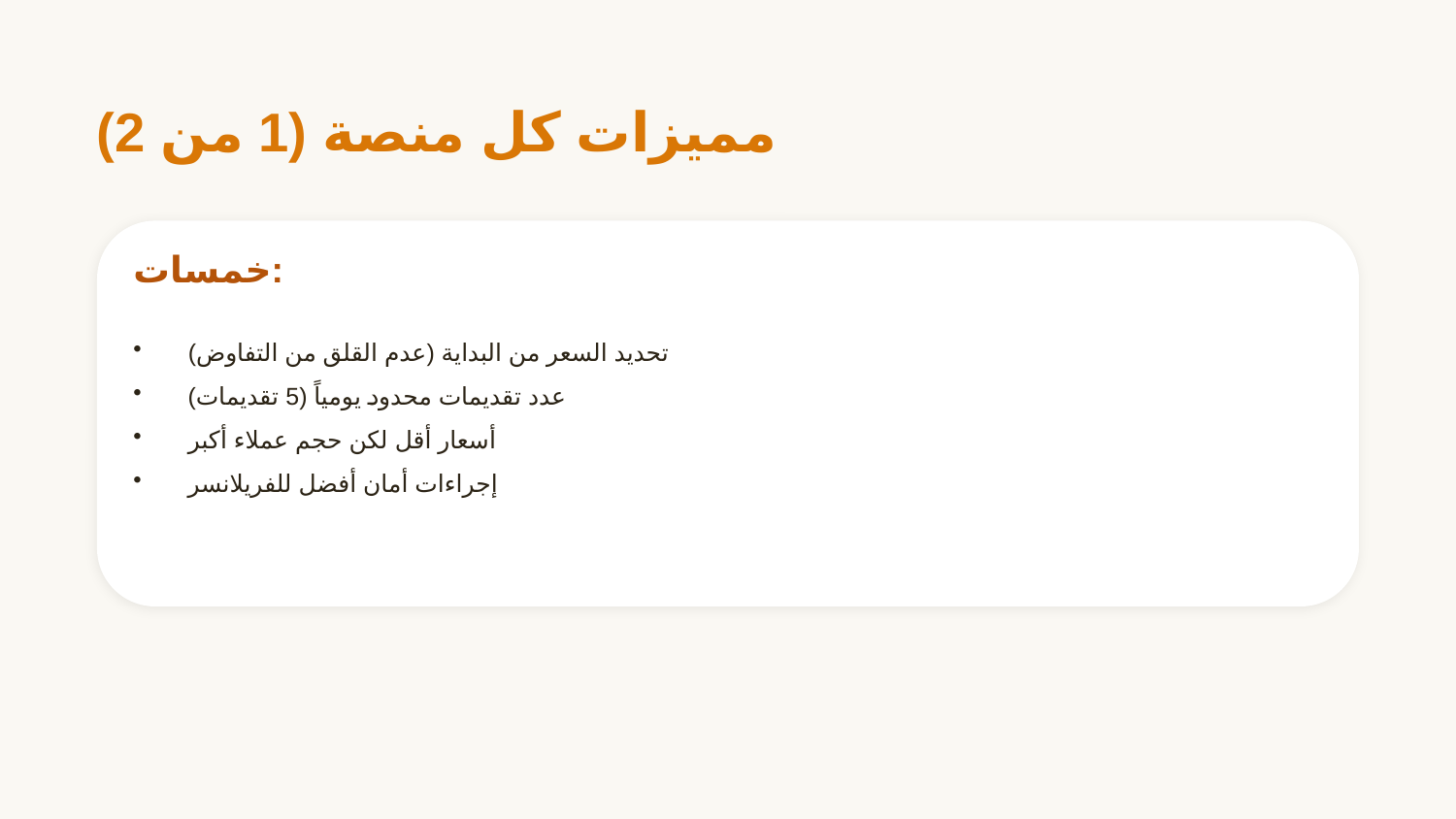

مميزات كل منصة (1 من 2)

خمسات:
تحديد السعر من البداية (عدم القلق من التفاوض)
عدد تقديمات محدود يومياً (5 تقديمات)
أسعار أقل لكن حجم عملاء أكبر
إجراءات أمان أفضل للفريلانسر